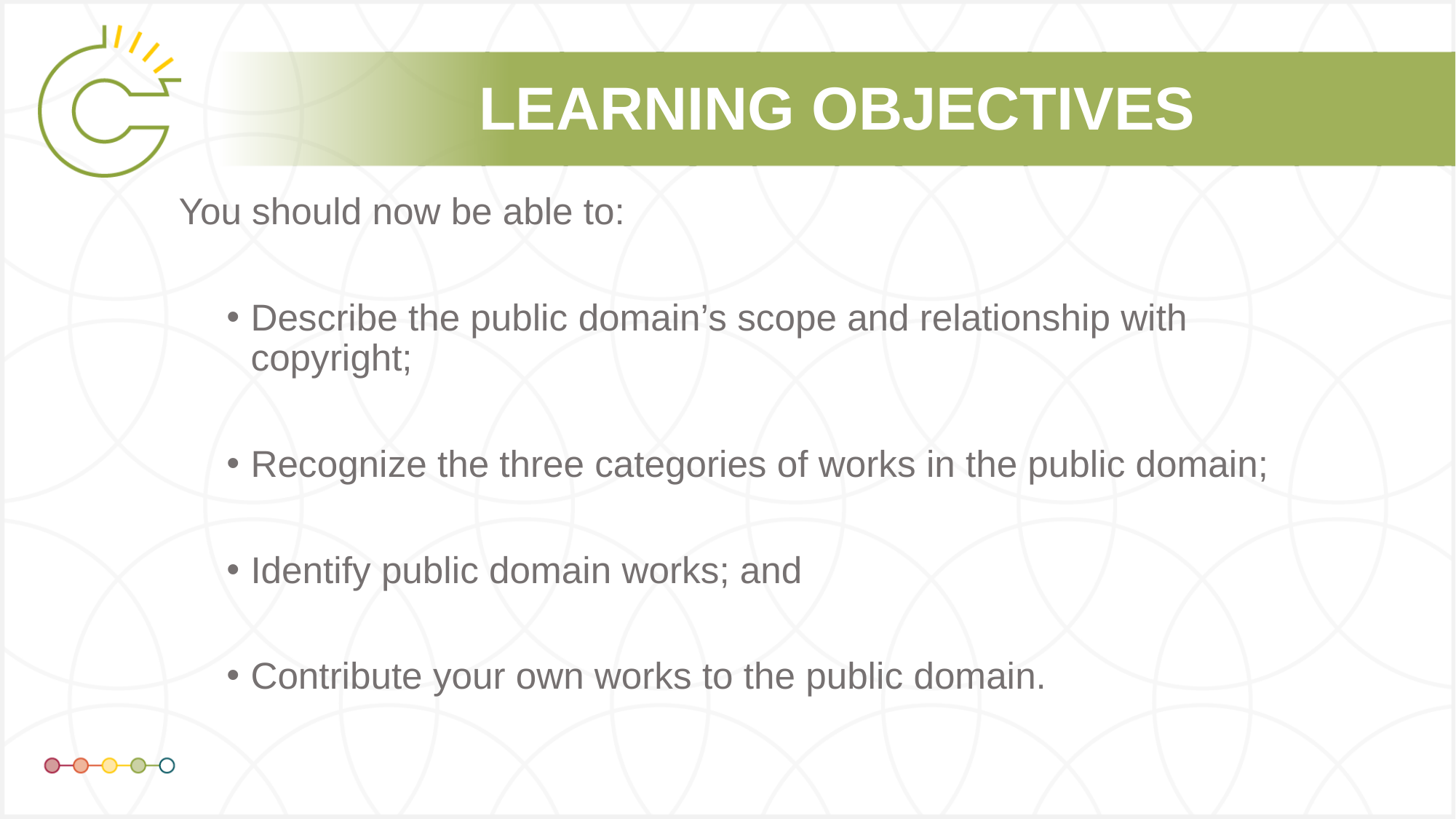

# LEARNING OBJECTIVES
You should now be able to:

Describe the public domain’s scope and relationship with copyright;

Recognize the three categories of works in the public domain;

Identify public domain works; and

Contribute your own works to the public domain.